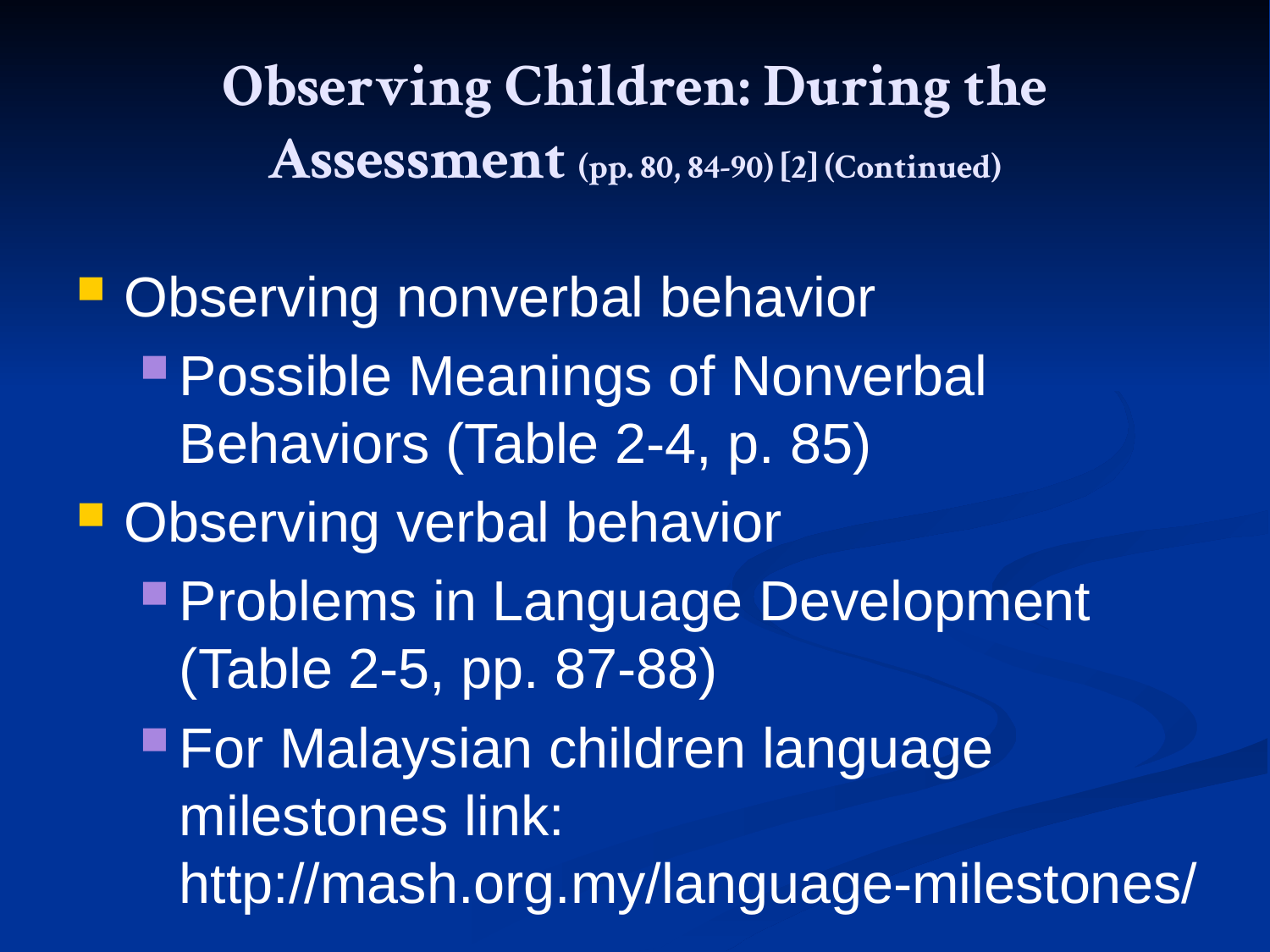

# Observing Children: During the Assessment (pp. 80, 84-90) [2] (Continued)
Observing nonverbal behavior
Possible Meanings of Nonverbal Behaviors (Table 2-4, p. 85)
Observing verbal behavior
Problems in Language Development (Table 2-5, pp. 87-88)
For Malaysian children language milestones link: http://mash.org.my/language-milestones/